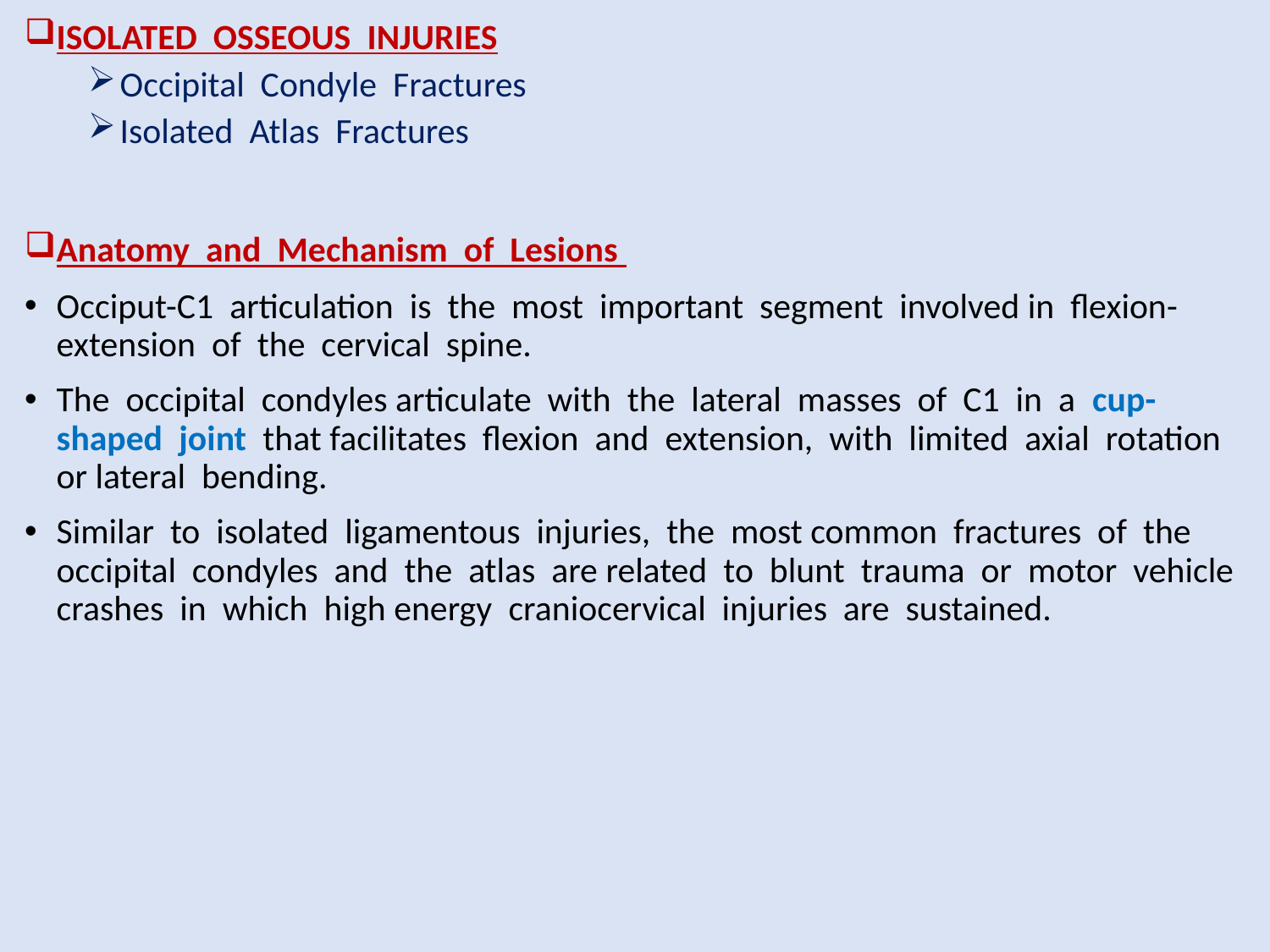

ISOLATED  OSSEOUS  INJURIES
Occipital  Condyle  Fractures
Isolated  Atlas  Fractures

Anatomy  and  Mechanism  of  Lesions
Occiput-C1  articulation  is  the  most  important  segment  involved in  flexion-extension  of  the  cervical  spine.
The  occipital  condyles articulate  with  the  lateral  masses  of  C1  in  a  cup-shaped  joint  that facilitates  flexion  and  extension,  with  limited  axial  rotation  or lateral  bending.
Similar  to  isolated  ligamentous  injuries,  the  most common  fractures  of  the  occipital  condyles  and  the  atlas  are related  to  blunt  trauma  or  motor  vehicle  crashes  in  which  high energy  craniocervical  injuries  are  sustained.